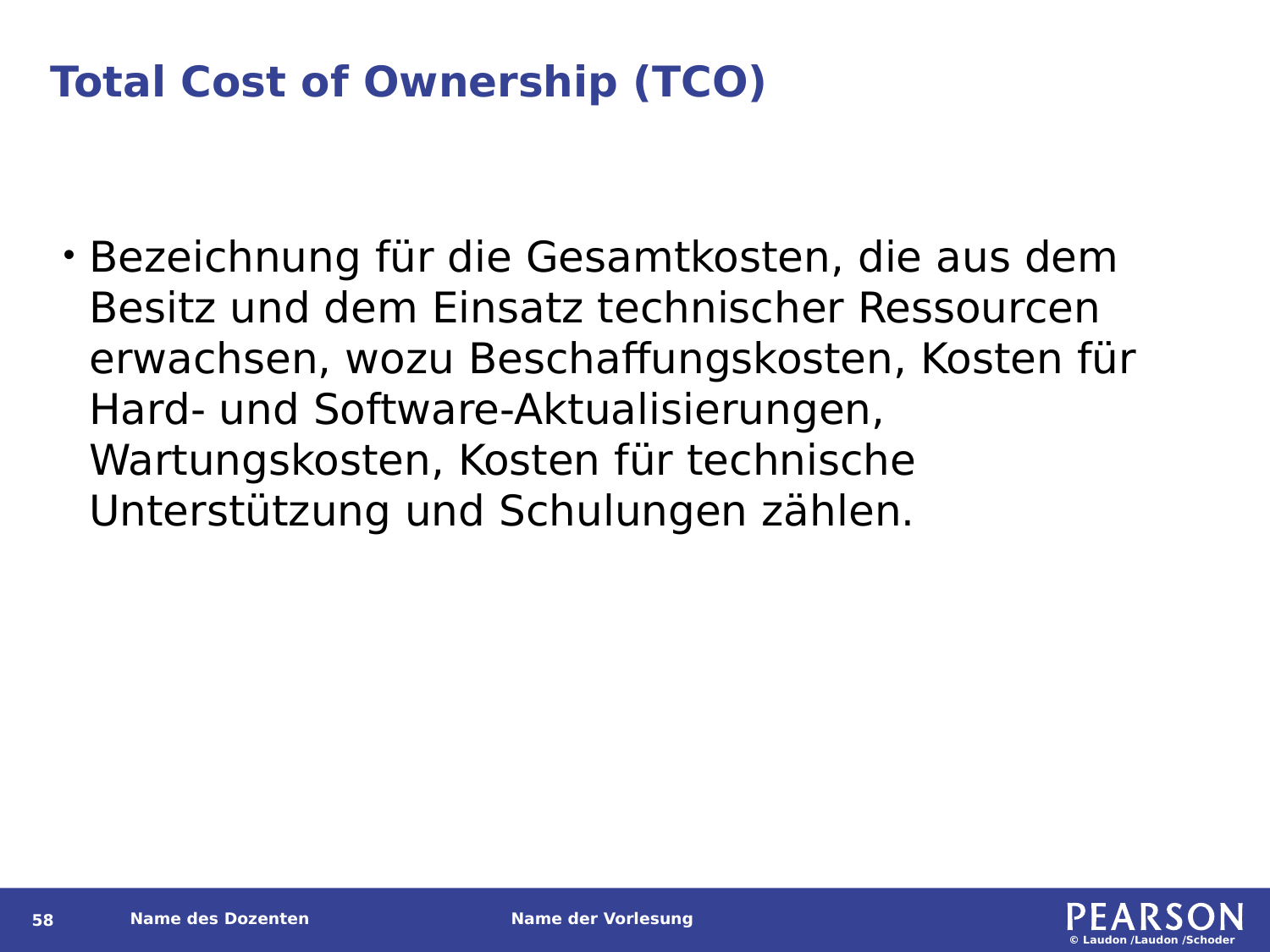

# Total Cost of Ownership (TCO)

Bezeichnung für die Gesamtkosten, die aus dem Besitz und dem Einsatz technischer Ressourcen erwachsen, wozu Beschaffungskosten, Kosten für Hard- und Software-Aktualisierungen, Wartungskosten, Kosten für technische Unterstützung und Schulungen zählen.
58